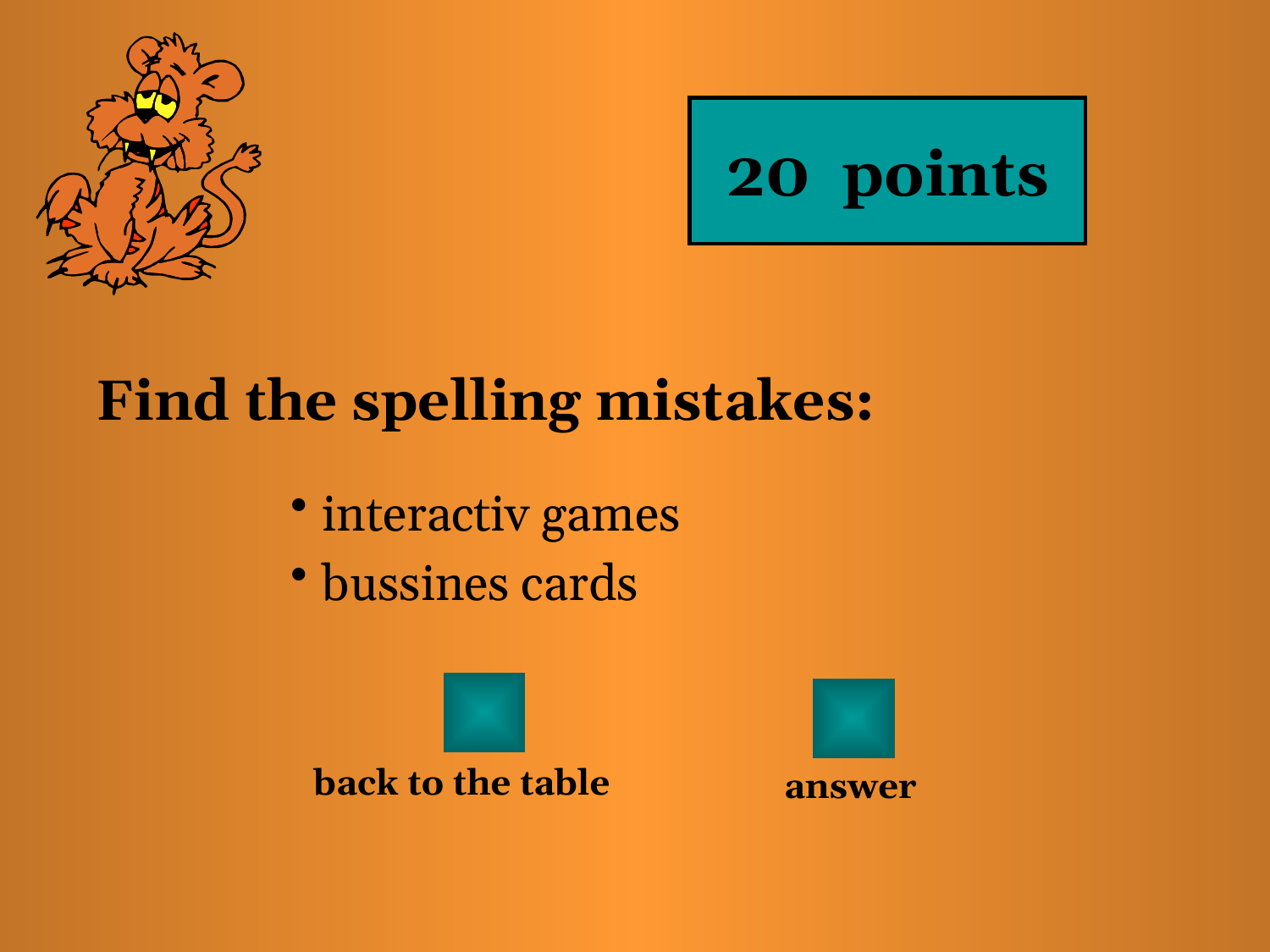

20  points
Find the spelling mistakes:
interactiv games
bussines cards

back to the table
answer